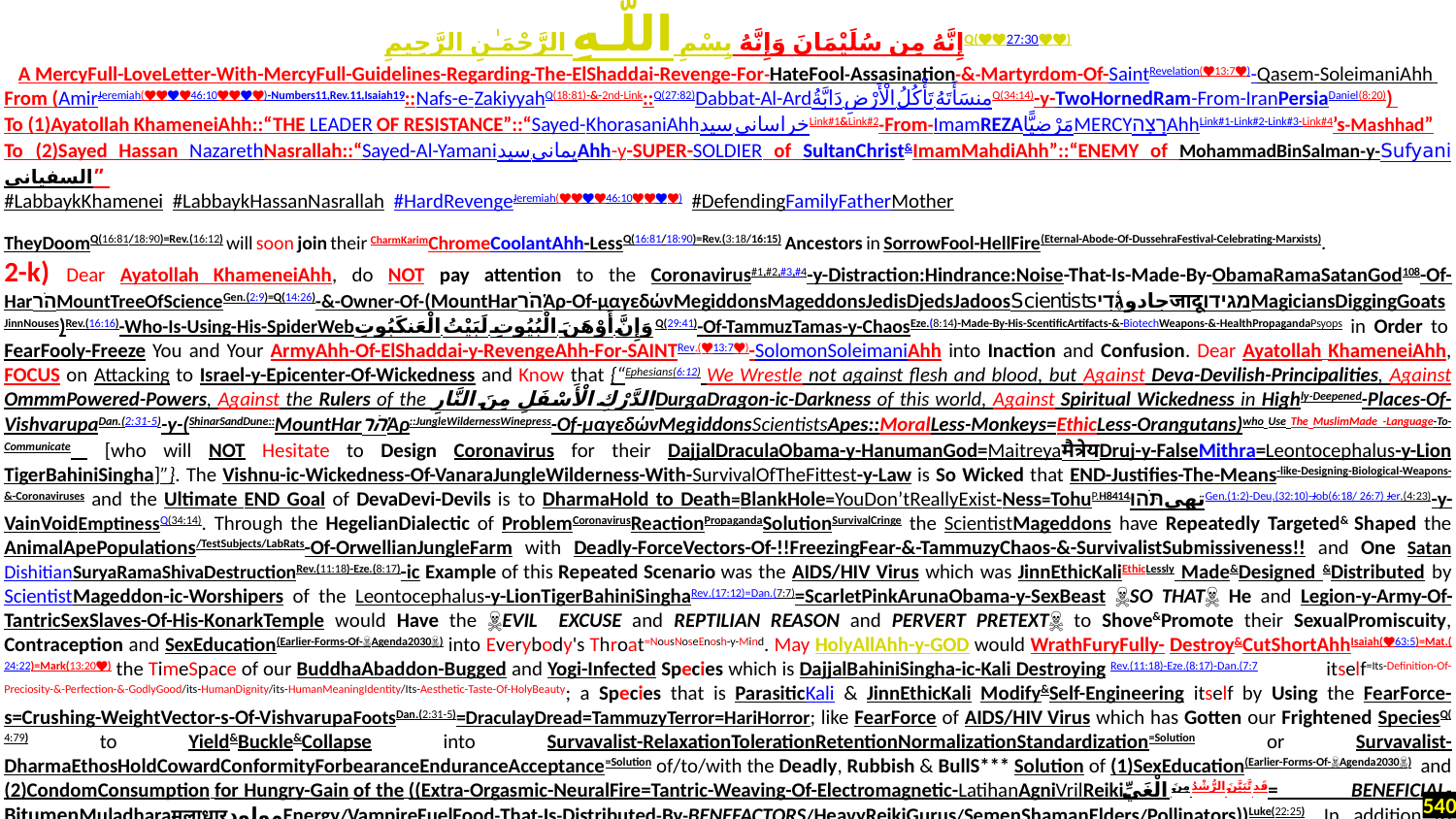

إِنَّهُ مِن سُلَيْمَانَ وَإِنَّهُ بِسْمِ اللَّـهِ الرَّحْمَـٰنِ الرَّحِيمِQ(♥♥27:30♥♥)
A MercyFull-LoveLetter-With-MercyFull-Guidelines-Regarding-The-ElShaddai-Revenge-For-HateFool-Assasination-&-Martyrdom-Of-SaintRevelation(♥13:7♥)-Qasem-SoleimaniAhh
From (AmirJeremiah(♥♥♥♥46:10♥♥♥♥)-Numbers11,Rev.11,Isaiah19::Nafs-e-ZakiyyahQ(18:81)-&-2nd-Link::Q(27:82)Dabbat-Al-Ardدَابَّةُ الْأَرْضِ تَأْكُلُ مِنسَأَتَهُQ(34:14)-y-TwoHornedRam-From-IranPersiaDaniel(8:20))
To (1)Ayatollah KhameneiAhh::“THE LEADER OF RESISTANCE”::“Sayed-KhorasaniAhhسید خراسانیLink#1&Link#2-From-ImamREZAمَرْضِيًّاMERCYרָצָהAhhLink#1-Link#2-Link#3-Link#4’s-Mashhad”
To (2)Sayed Hassan NazarethNasrallah::“Sayed-Al-Yamaniسید یمانیAhh-y-SUPER-SOLDIER of SultanChrist&ImamMahdiAhh”::“ENEMY of MohammadBinSalman-y-Sufyaniالسفياني”
#LabbaykKhamenei  #LabbaykHassanNasrallah  #HardRevengeJeremiah(♥♥♥♥46:10♥♥♥♥)  #DefendingFamilyFatherMother

TheyDoomQ(16:81/18:90)=Rev.(16:12) will soon join their CharmKarimChromeCoolantAhh-LessQ(16:81/18:90)=Rev.(3:18/16:15) Ancestors in SorrowFool-HellFire(Eternal-Abode-Of-DussehraFestival-Celebrating-Marxists).
2-k) Dear Ayatollah KhameneiAhh, do NOT pay attention to the Coronavirus#1,#2,#3,#4-y-Distraction:Hindrance:Noise-That-Is-Made-By-ObamaRamaSatanGod108-Of-HarהֹרMountTreeOfScienceGen.(2:9)=Q(14:26)-&-Owner-Of-(MountHarהֹרἉρ-Of-μαγεδώνMegiddonsMageddonsJedisDjedsJadoosScientistsجادوגֶּ֫דִיजादूמגידוMagiciansDiggingGoats JinnNouses)Rev.(16:16)-Who-Is-Using-His-SpiderWebوَإِنَّ أَوْهَنَ الْبُيُوتِ لَبَيْتُ الْعَنكَبُوتِQ(29:41)-Of-TammuzTamas-y-ChaosEze.(8:14)-Made-By-His-ScentificArtifacts-&-BiotechWeapons-&-HealthPropagandaPsyops in Order to FearFooly-Freeze You and Your ArmyAhh-Of-ElShaddai-y-RevengeAhh-For-SAINTRev.(♥13:7♥)-SolomonSoleimaniAhh into Inaction and Confusion. Dear Ayatollah KhameneiAhh, FOCUS on Attacking to Israel-y-Epicenter-Of-Wickedness and Know that {“Ephesians(6:12) We Wrestle not against flesh and blood, but Against Deva-Devilish-Principalities, Against OmmmPowered-Powers, Against the Rulers of the الدَّرْكِ الْأَسْفَلِ مِنَ النَّارِDurgaDragon-ic-Darkness of this world, Against Spiritual Wickedness in Highly-Deepened-Places-Of-VishvarupaDan.(2:31-5)-y-(ShinarSandDune::MountHarהֹרἉρ::JungleWildernessWinepress-Of-μαγεδώνMegiddonsScientistsApes::MoralLess-Monkeys=EthicLess-Orangutans)who Use The MuslimMade -Language-To-Communicate  [who will NOT Hesitate to Design Coronavirus for their DajjalDraculaObama-y-HanumanGod=Maitreyaमैत्रेयDruj-y-FalseMithra=Leontocephalus-y-Lion TigerBahiniSingha]”}. The Vishnu-ic-Wickedness-Of-VanaraJungleWilderness-With-SurvivalOfTheFittest-y-Law is So Wicked that END-Justifies-The-Means-like-Designing-Biological-Weapons-&-Coronaviruses and the Ultimate END Goal of DevaDevi-Devils is to DharmaHold to Death=BlankHole=YouDon’tReallyExist-Ness=TohuP.H8414تهیתֹּהוּGen.(1:2)-Deu.(32:10)-Job(6:18/ 26:7) Jer.(4:23)-y-VainVoidEmptinessQ(34:14). Through the HegelianDialectic of ProblemCoronavirusReactionPropagandaSolutionSurvivalCringe the ScientistMageddons have Repeatedly Targeted& Shaped the AnimalApePopulations/TestSubjects/LabRats-Of-OrwellianJungleFarm with Deadly-ForceVectors-Of-!!FreezingFear-&-TammuzyChaos-&-SurvivalistSubmissiveness!! and One SatanDishitianSuryaRamaShivaDestructionRev.(11:18)-Eze.(8:17)-ic Example of this Repeated Scenario was the AIDS/HIV Virus which was JinnEthicKaliEthicLessly Made&Designed &Distributed by ScientistMageddon-ic-Worshipers of the Leontocephalus-y-LionTigerBahiniSinghaRev.(17:12)=Dan.(7:7)=ScarletPinkArunaObama-y-SexBeast ☠SO THAT☠ He and Legion-y-Army-Of-TantricSexSlaves-Of-His-KonarkTemple would Have the ☠EVIL  EXCUSE and REPTILIAN REASON and PERVERT PRETEXT☠ to Shove&Promote their SexualPromiscuity, Contraception and SexEducation(Earlier-Forms-Of-☠Agenda2030☠) into Everybody's Throat=NousNoseEnosh-y-Mind. May HolyAllAhh-y-GOD would WrathFuryFully- Destroy&CutShortAhhIsaiah(♥63:5)=Mat.(24:22)=Mark(13:20♥) the TimeSpace of our BuddhaAbaddon-Bugged and Yogi-Infected Species which is DajjalBahiniSingha-ic-Kali Destroying Rev.(11:18)-Eze.(8:17)-Dan.(7:7)-Isa.(19:4-6). itself=Its-Definition-Of-Preciosity-&-Perfection-&-GodlyGood/its-HumanDignity/its-HumanMeaningIdentity/Its-Aesthetic-Taste-Of-HolyBeauty; a Species that is ParasiticKali & JinnEthicKali Modify&Self-Engineering itself by Using the FearForce-s=Crushing-WeightVector-s-Of-VishvarupaFootsDan.(2:31-5)=DraculayDread=TammuzyTerror=HariHorror; like FearForce of AIDS/HIV Virus which has Gotten our Frightened SpeciesQ(4:79) to Yield&Buckle&Collapse into Survavalist-RelaxationTolerationRetentionNormalizationStandardization=Solution or Survavalist-DharmaEthosHoldCowardConformityForbearanceEnduranceAcceptance=Solution of/to/with the Deadly, Rubbish & BullS*** Solution of (1)SexEducation(Earlier-Forms-Of-☠Agenda2030☠). and (2)CondomConsumption for Hungry-Gain of the ((Extra-Orgasmic-NeuralFire=Tantric-Weaving-Of-Electromagnetic-LatihanAgniVrilReikiقَد تَّبَيَّنَ الرُّشْدُ مِنَ الْغَيِّ=              BENEFICIAL-BitumenMuladharaमूलाधारمولودEnergy/VampireFuelFood-That-Is-Distributed-By-BENEFACTORS/HeavyReikiGurus/SemenShamanElders/Pollinators))Luke(22:25). In addition to AntiJIHAD/WAR-y-Coronavirus or Sex&Promiscuity-PROMOTING-AIDSHIV Virus, we can Trace many other (ScientistMageddon=HighTechMonkey)Rev.(16:16)-Made Viruses
540